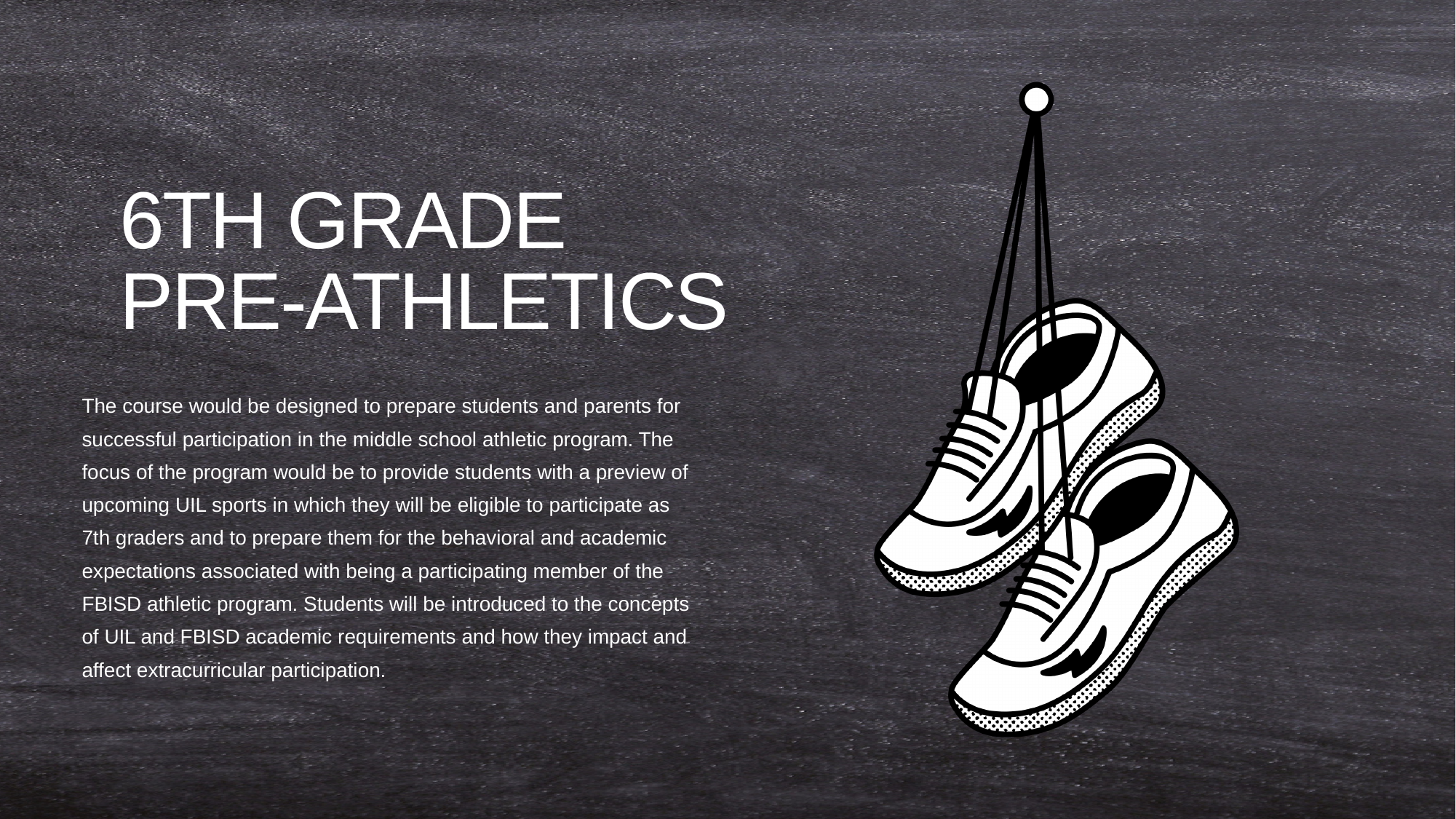

6TH GRADE         PRE-ATHLETICS
The course would be designed to prepare students and parents for successful participation in the middle school athletic program. The focus of the program would be to provide students with a preview of upcoming UIL sports in which they will be eligible to participate as 7th graders and to prepare them for the behavioral and academic expectations associated with being a participating member of the FBISD athletic program. Students will be introduced to the concepts of UIL and FBISD academic requirements and how they impact and affect extracurricular participation.